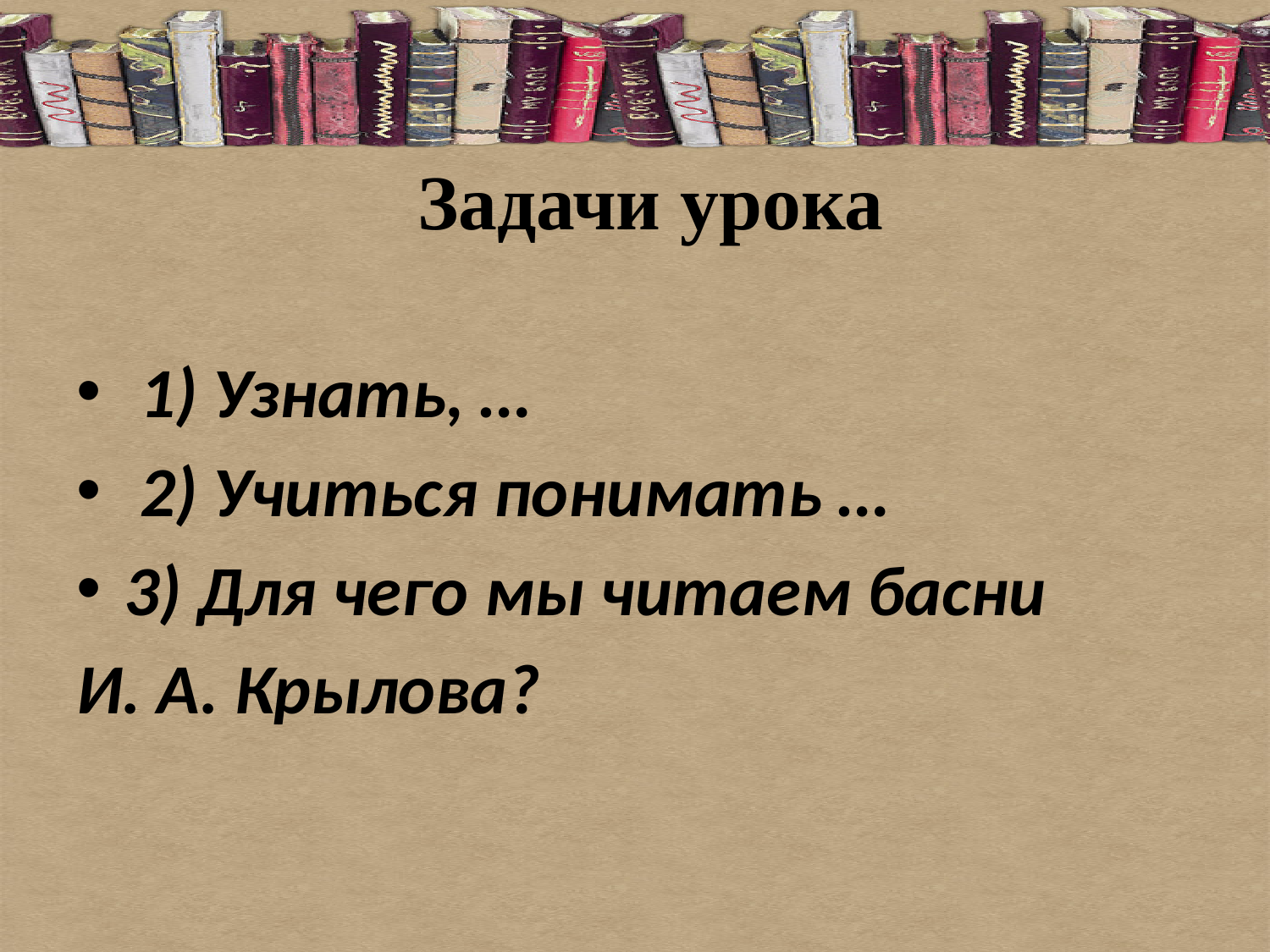

# Задачи урока

 1) Узнать, …
 2) Учиться понимать …
3) Для чего мы читаем басни
И. А. Крылова?